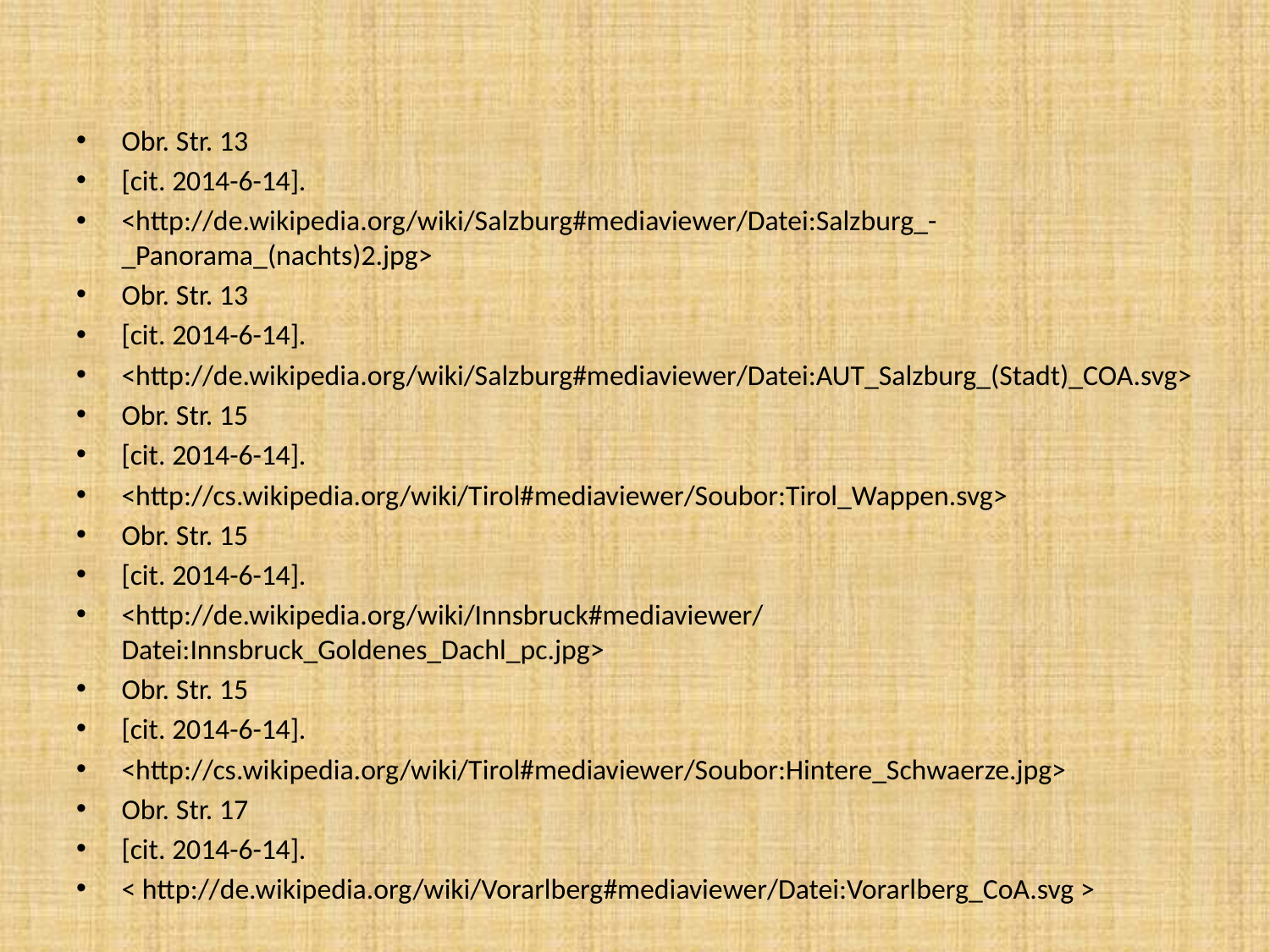

#

Obr. Str. 13
[cit. 2014-6-14].
<http://de.wikipedia.org/wiki/Salzburg#mediaviewer/Datei:Salzburg_-_Panorama_(nachts)2.jpg>
Obr. Str. 13
[cit. 2014-6-14].
<http://de.wikipedia.org/wiki/Salzburg#mediaviewer/Datei:AUT_Salzburg_(Stadt)_COA.svg>
Obr. Str. 15
[cit. 2014-6-14].
<http://cs.wikipedia.org/wiki/Tirol#mediaviewer/Soubor:Tirol_Wappen.svg>
Obr. Str. 15
[cit. 2014-6-14].
<http://de.wikipedia.org/wiki/Innsbruck#mediaviewer/Datei:Innsbruck_Goldenes_Dachl_pc.jpg>
Obr. Str. 15
[cit. 2014-6-14].
<http://cs.wikipedia.org/wiki/Tirol#mediaviewer/Soubor:Hintere_Schwaerze.jpg>
Obr. Str. 17
[cit. 2014-6-14].
< http://de.wikipedia.org/wiki/Vorarlberg#mediaviewer/Datei:Vorarlberg_CoA.svg >